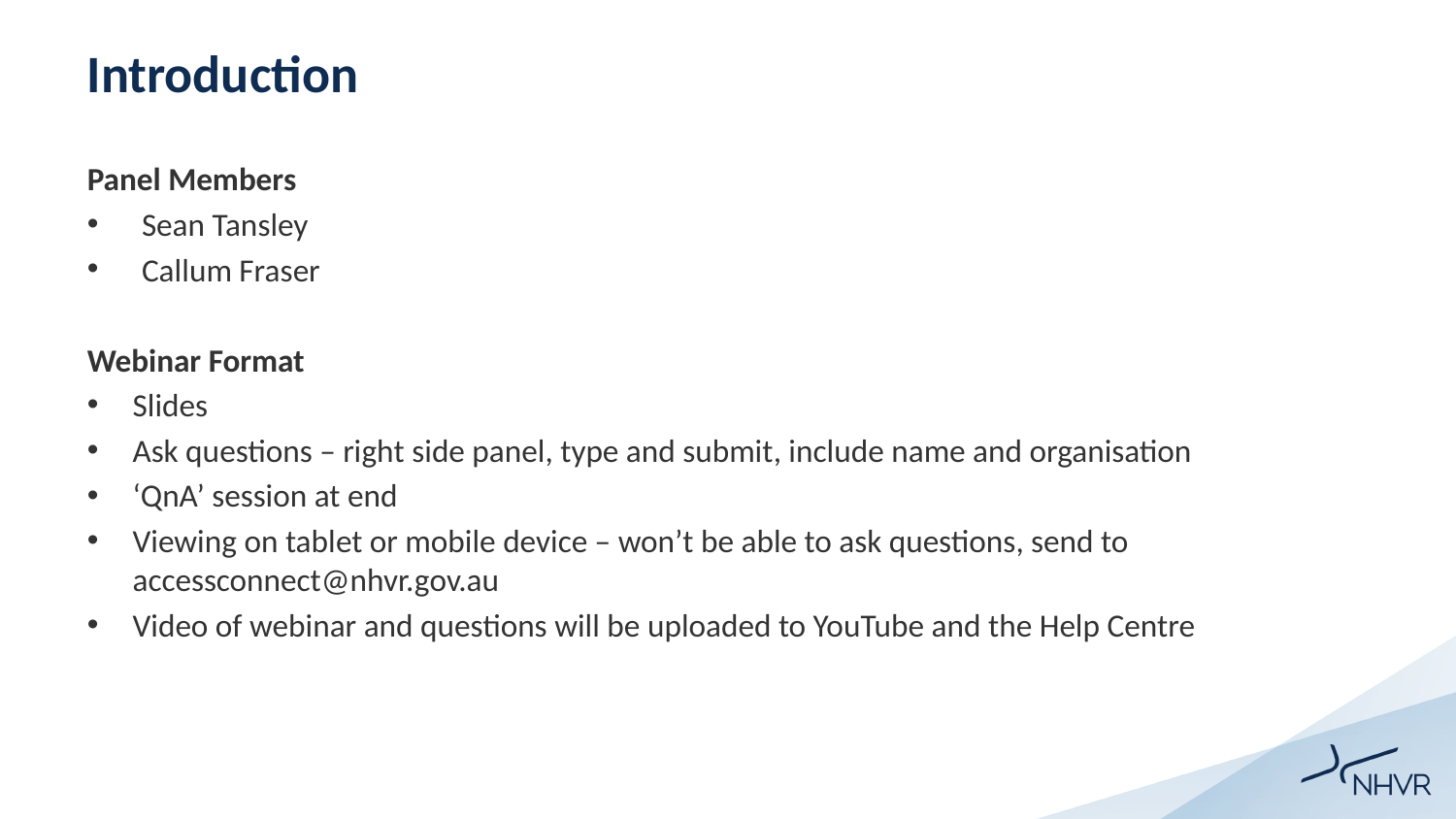

# Introduction
Panel Members
Sean Tansley
Callum Fraser

Webinar Format
Slides
Ask questions – right side panel, type and submit, include name and organisation
‘QnA’ session at end
Viewing on tablet or mobile device – won’t be able to ask questions, send to accessconnect@nhvr.gov.au
Video of webinar and questions will be uploaded to YouTube and the Help Centre